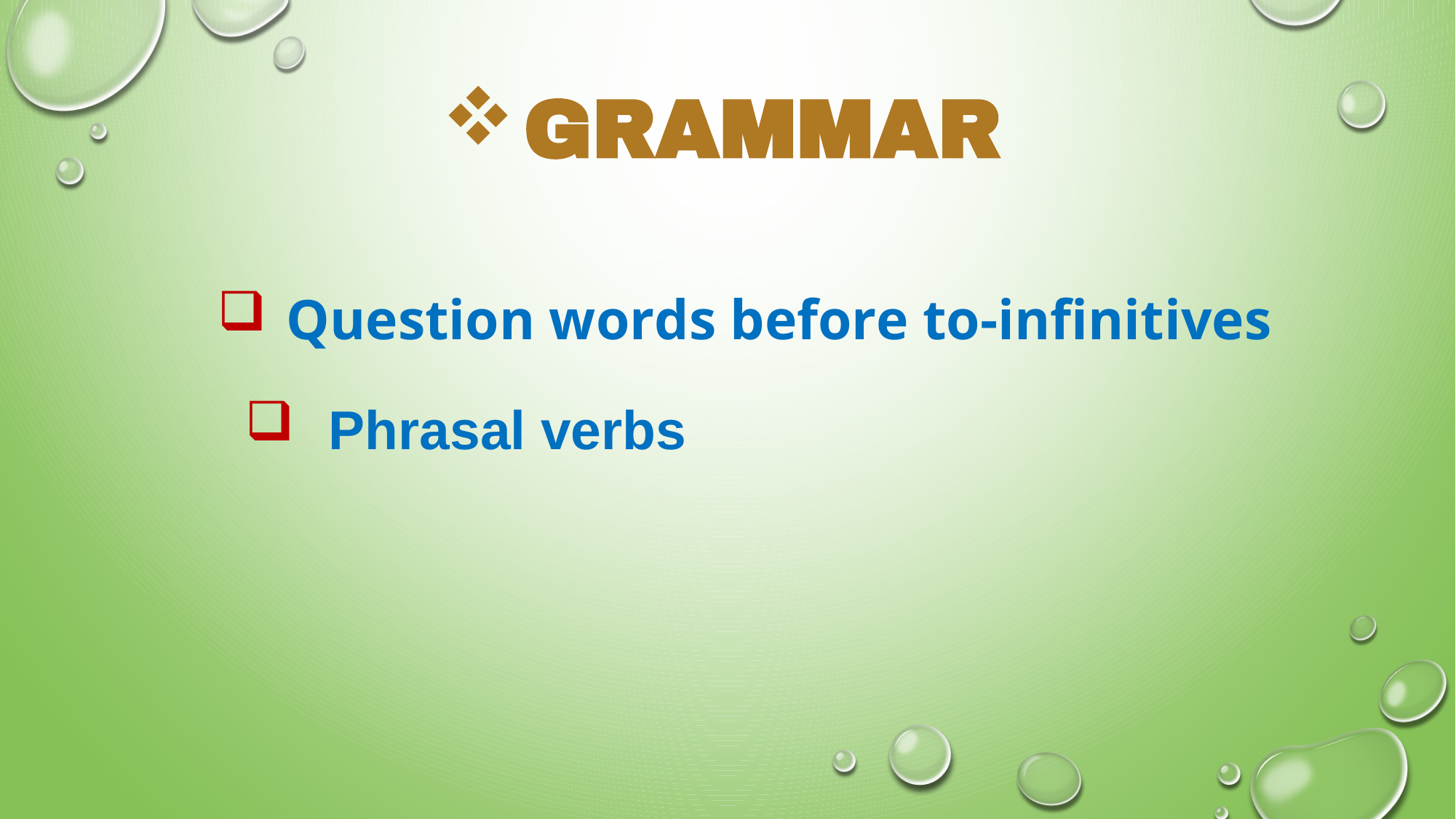

# Grammar
 Question words before to-infinitives
 Phrasal verbs